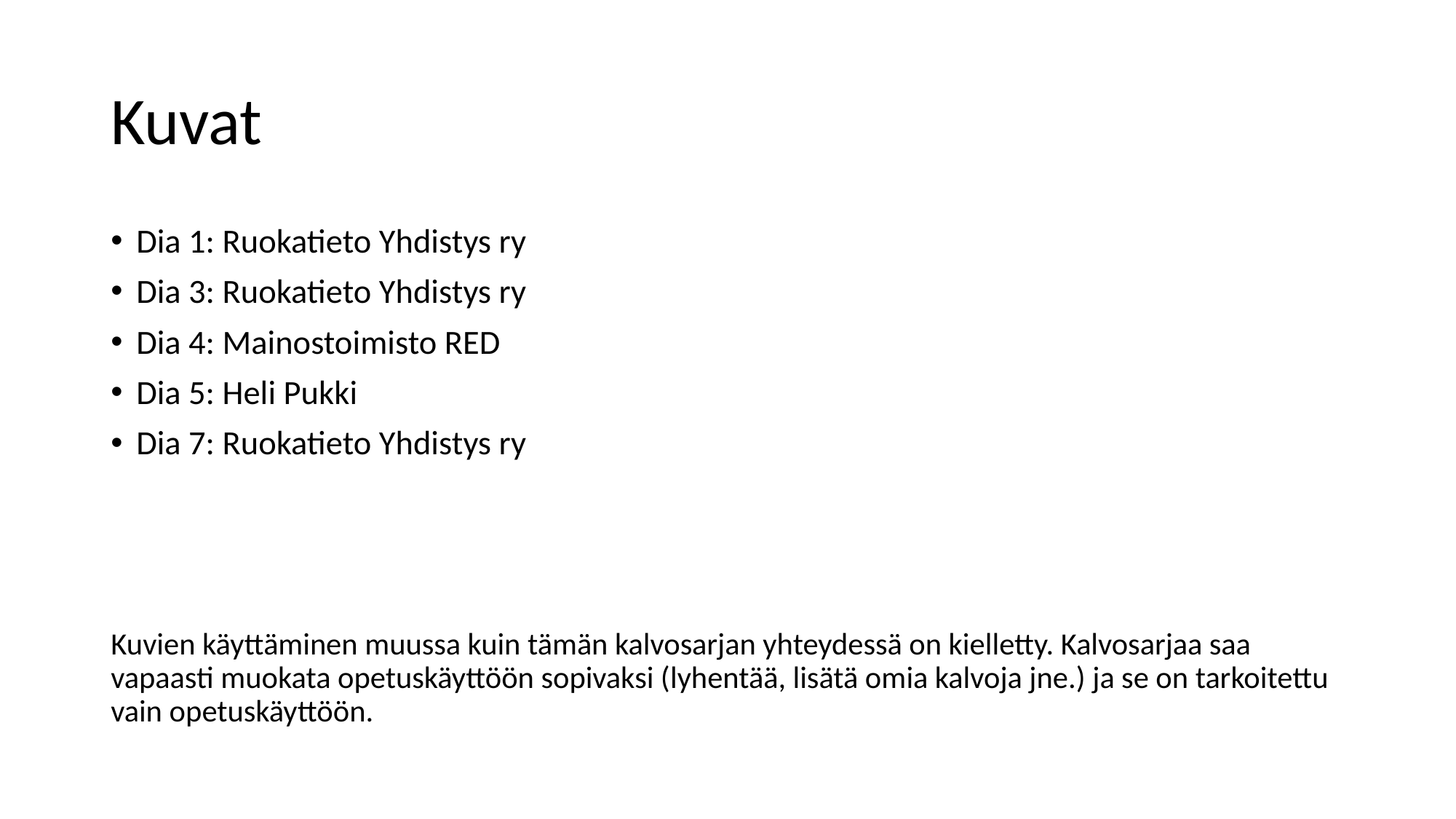

# Kuvat
Dia 1: Ruokatieto Yhdistys ry
Dia 3: Ruokatieto Yhdistys ry
Dia 4: Mainostoimisto RED
Dia 5: Heli Pukki
Dia 7: Ruokatieto Yhdistys ry

Kuvien käyttäminen muussa kuin tämän kalvosarjan yhteydessä on kielletty. Kalvosarjaa saa vapaasti muokata opetuskäyttöön sopivaksi (lyhentää, lisätä omia kalvoja jne.) ja se on tarkoitettu vain opetuskäyttöön.